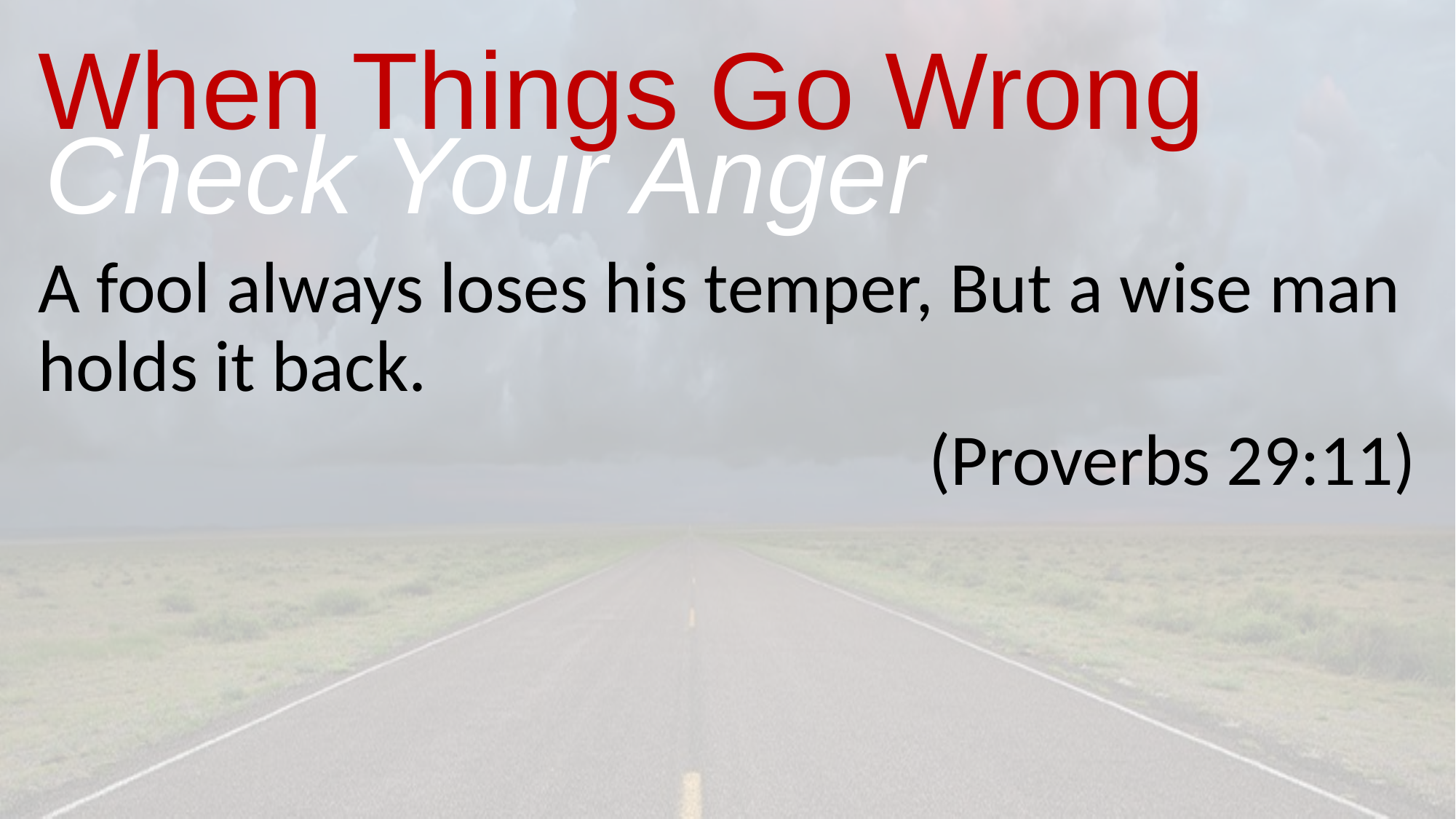

# When Things Go Wrong
Check Your Anger
A fool always loses his temper, But a wise man holds it back.
(Proverbs 29:11)